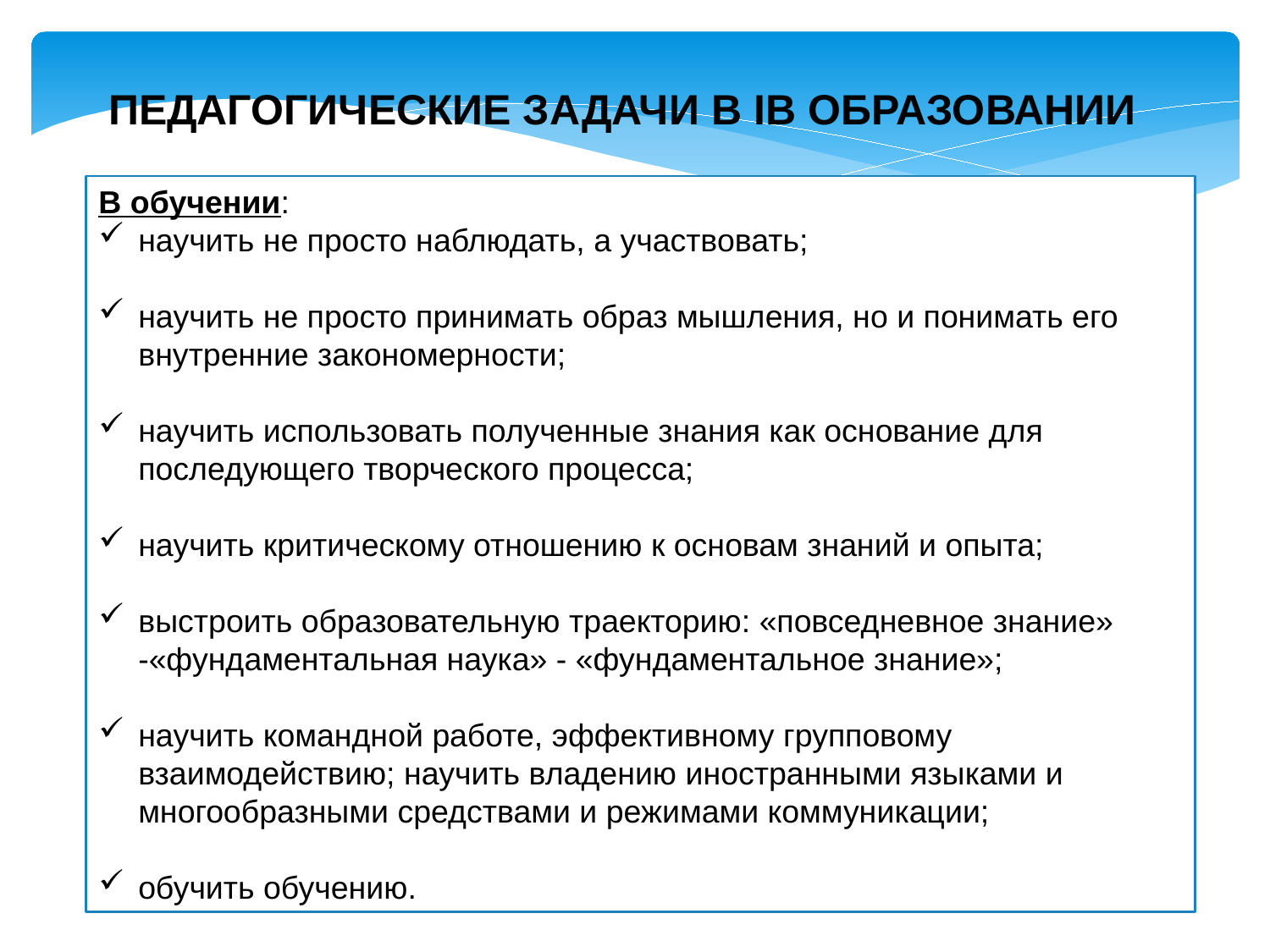

ПЕДАГОГИЧЕСКИЕ ЗАДАЧИ В IB ОБРАЗОВАНИИ
В обучении:
научить не просто наблюдать, а участвовать;

научить не просто принимать образ мышления, но и понимать его внутренние закономерности;

научить использовать полученные знания как основание для последующего творческого процесса;

научить критическому отношению к основам знаний и опыта;

выстроить образовательную траекторию: «повседневное знание» -«фундаментальная наука» - «фундаментальное знание»;

научить командной работе, эффективному групповому взаимодействию; научить владению иностранными языками и многообразными средствами и режимами коммуникации;

обучить обучению.